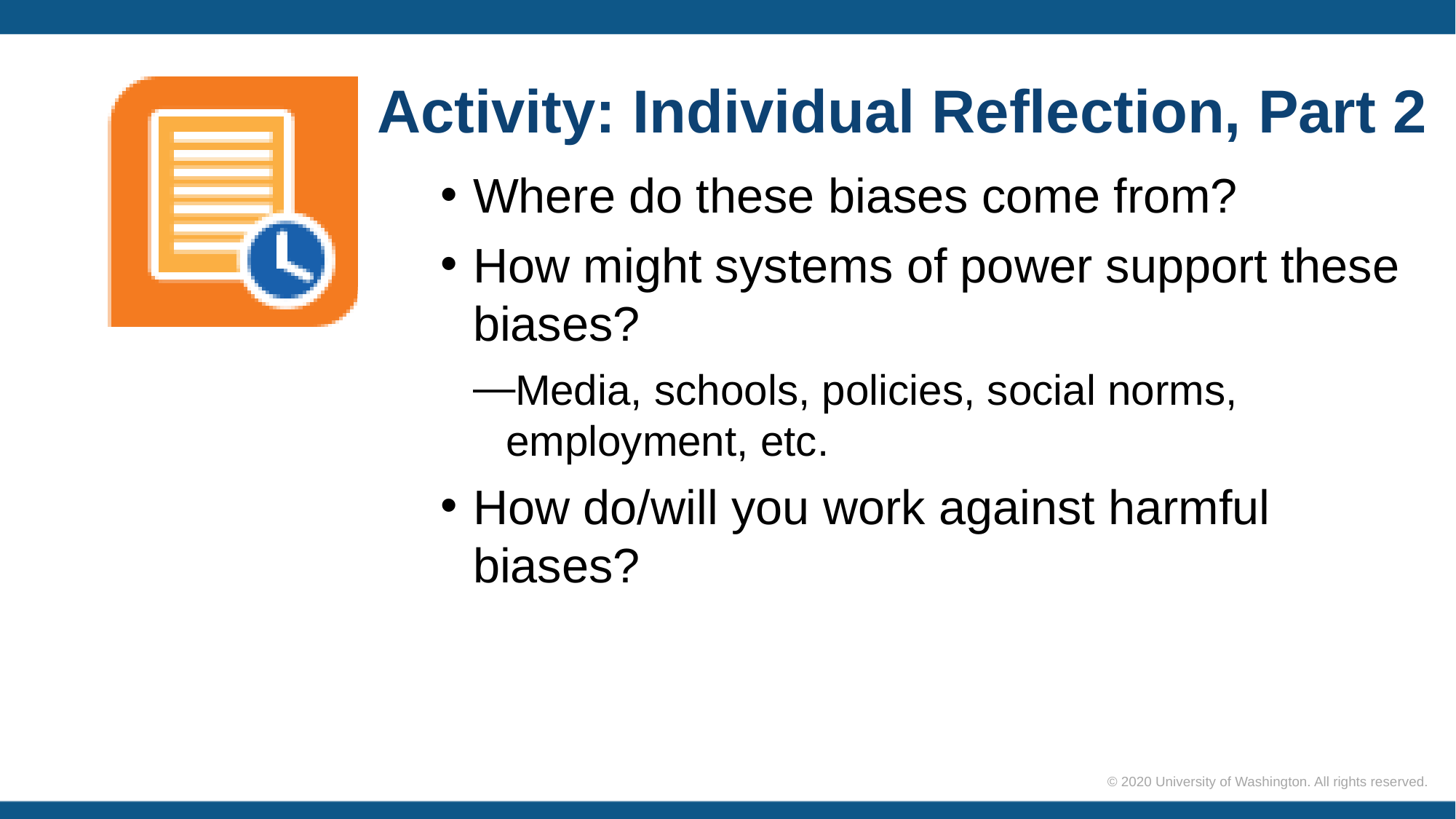

# Activity: Individual Reflection, Part 2
Where do these biases come from?
How might systems of power support these biases?
Media, schools, policies, social norms, employment, etc.
How do/will you work against harmful biases?